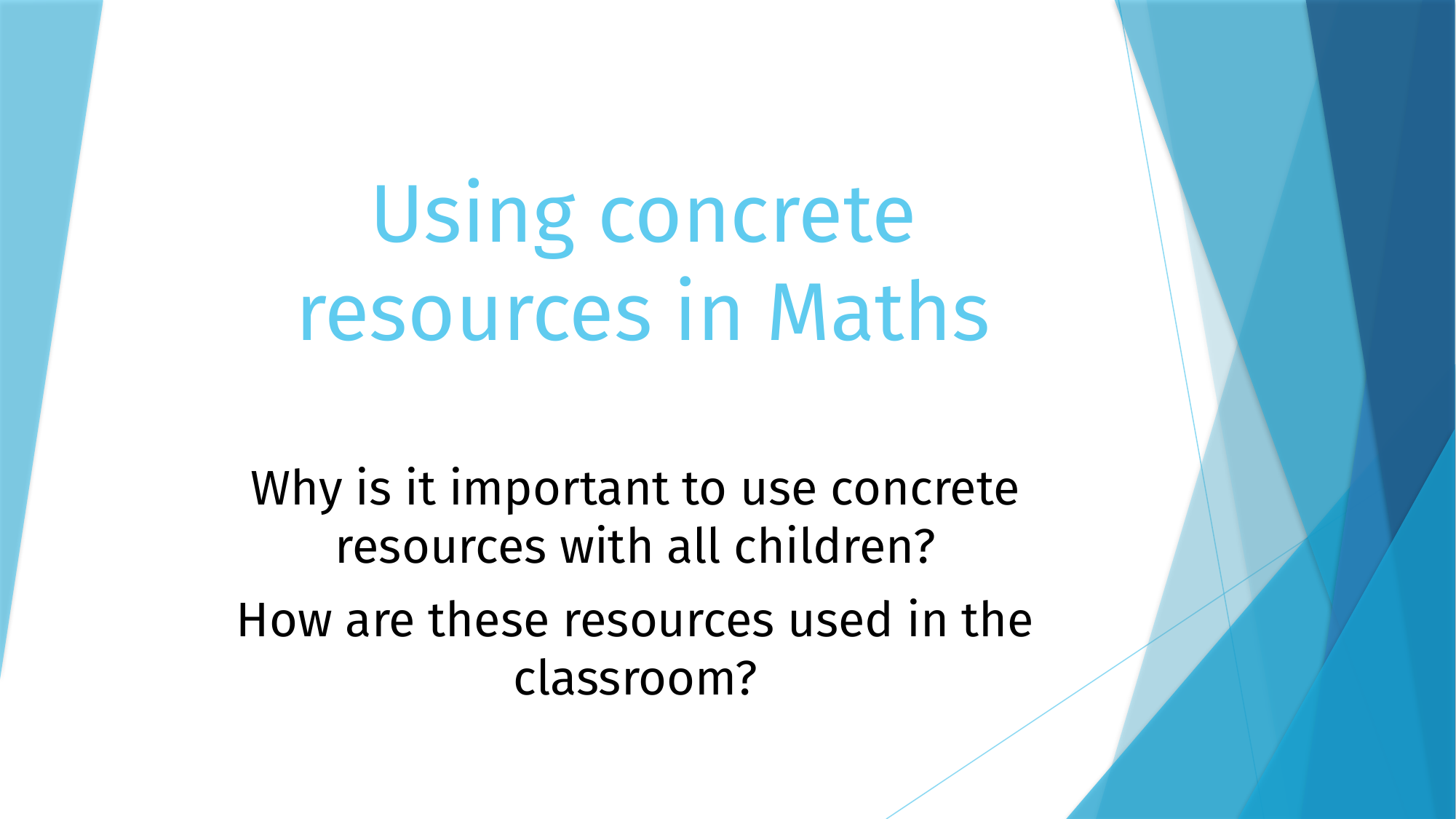

# Using concrete resources in Maths
Why is it important to use concrete resources with all children?
How are these resources used in the classroom?